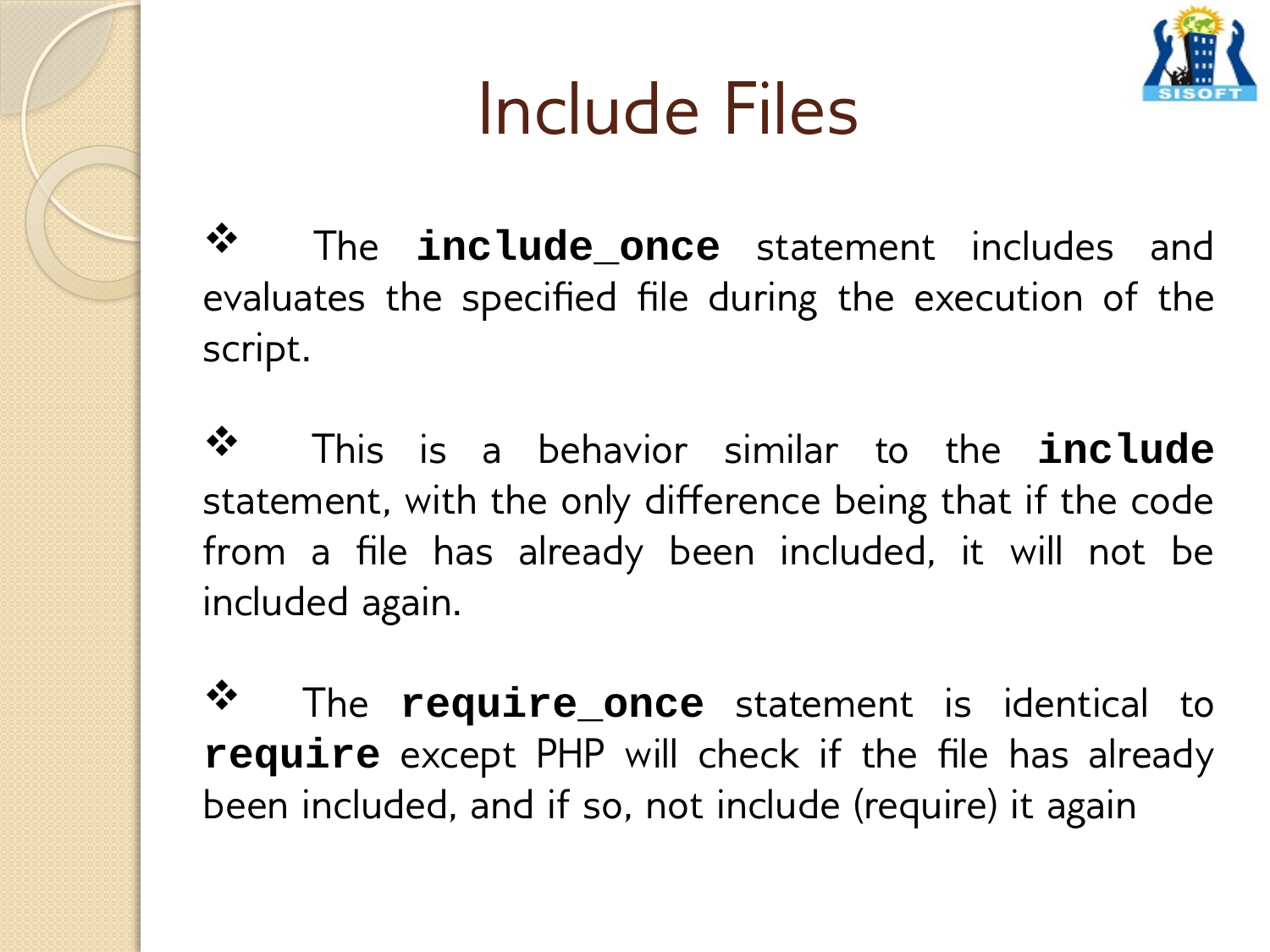

# Include Files
  The include_once statement includes and evaluates the specified file during the execution of the script.

  This is a behavior similar to the include statement, with the only difference being that if the code from a file has already been included, it will not be included again.

  The require_once statement is identical to require except PHP will check if the file has already been included, and if so, not include (require) it again